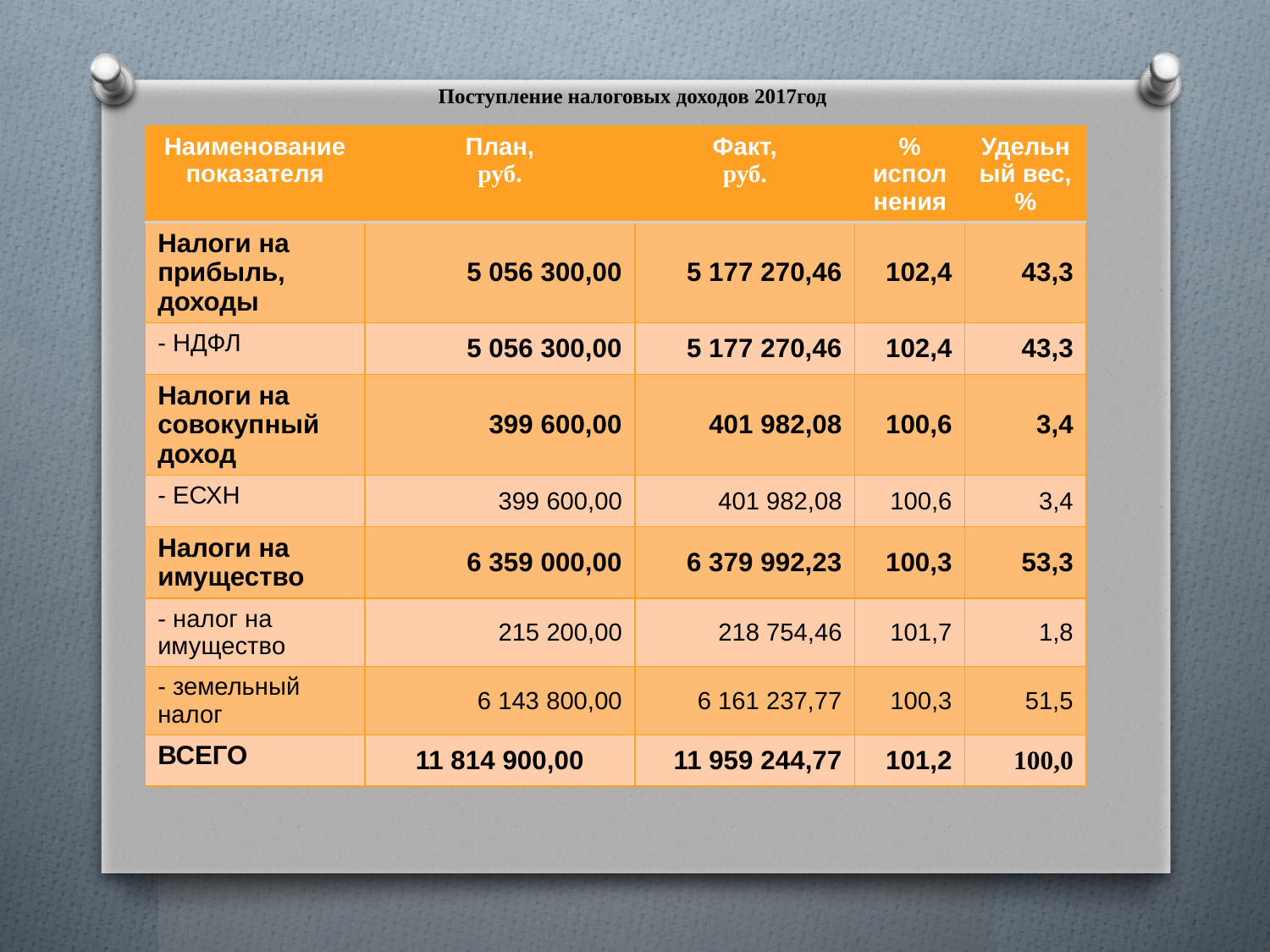

# Поступление налоговых доходов 2017год
| Наименование показателя | План, руб. | Факт, руб. | % исполнения | Удельный вес, % |
| --- | --- | --- | --- | --- |
| Налоги на прибыль, доходы | 5 056 300,00 | 5 177 270,46 | 102,4 | 43,3 |
| - НДФЛ | 5 056 300,00 | 5 177 270,46 | 102,4 | 43,3 |
| Налоги на совокупный доход | 399 600,00 | 401 982,08 | 100,6 | 3,4 |
| - ЕСХН | 399 600,00 | 401 982,08 | 100,6 | 3,4 |
| Налоги на имущество | 6 359 000,00 | 6 379 992,23 | 100,3 | 53,3 |
| - налог на имущество | 215 200,00 | 218 754,46 | 101,7 | 1,8 |
| - земельный налог | 6 143 800,00 | 6 161 237,77 | 100,3 | 51,5 |
| ВСЕГО | 11 814 900,00 | 11 959 244,77 | 101,2 | 100,0 |